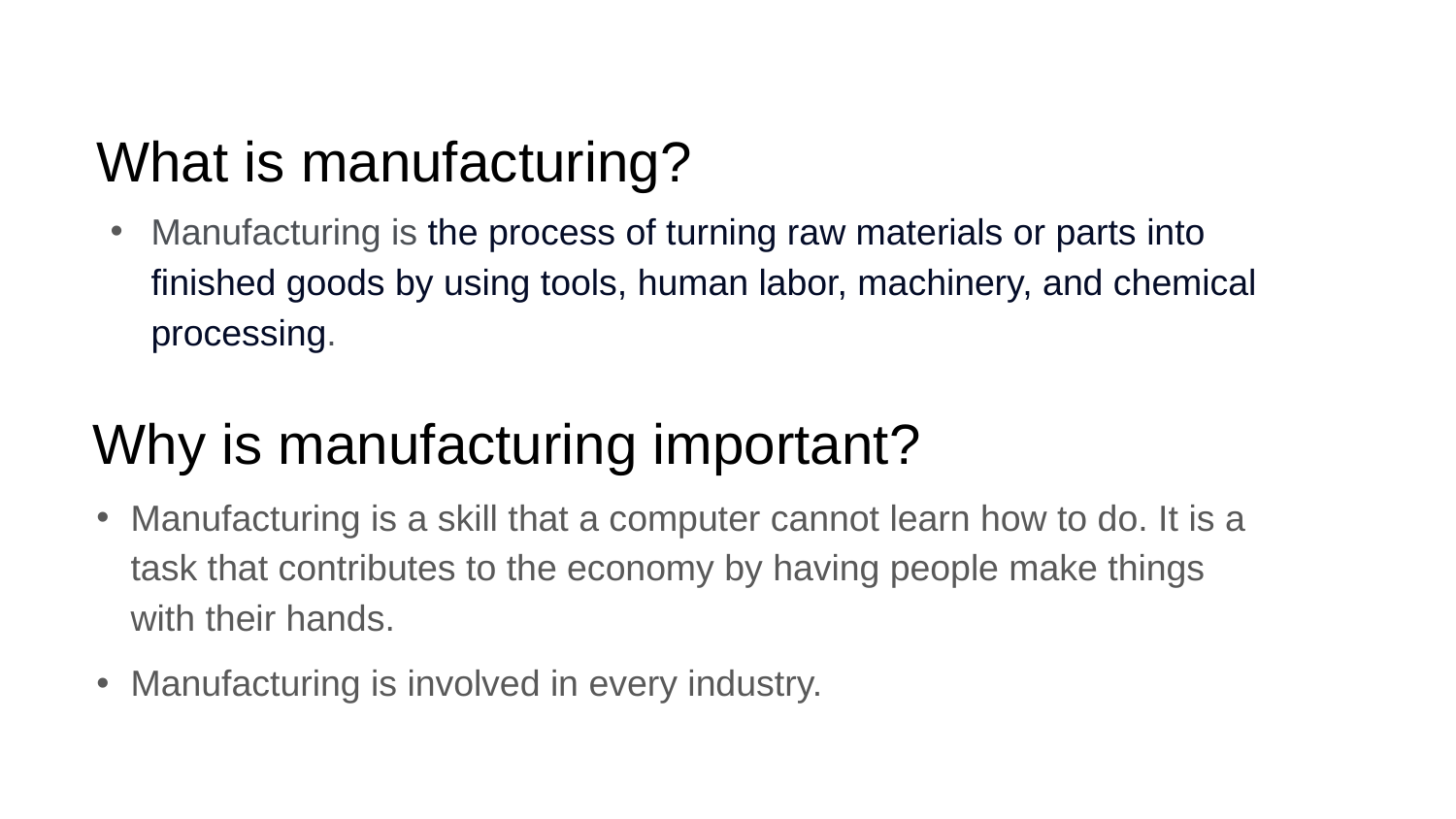

# What is manufacturing?
Manufacturing is the process of turning raw materials or parts into finished goods by using tools, human labor, machinery, and chemical processing.
Why is manufacturing important?
Manufacturing is a skill that a computer cannot learn how to do. It is a task that contributes to the economy by having people make things with their hands.
Manufacturing is involved in every industry.